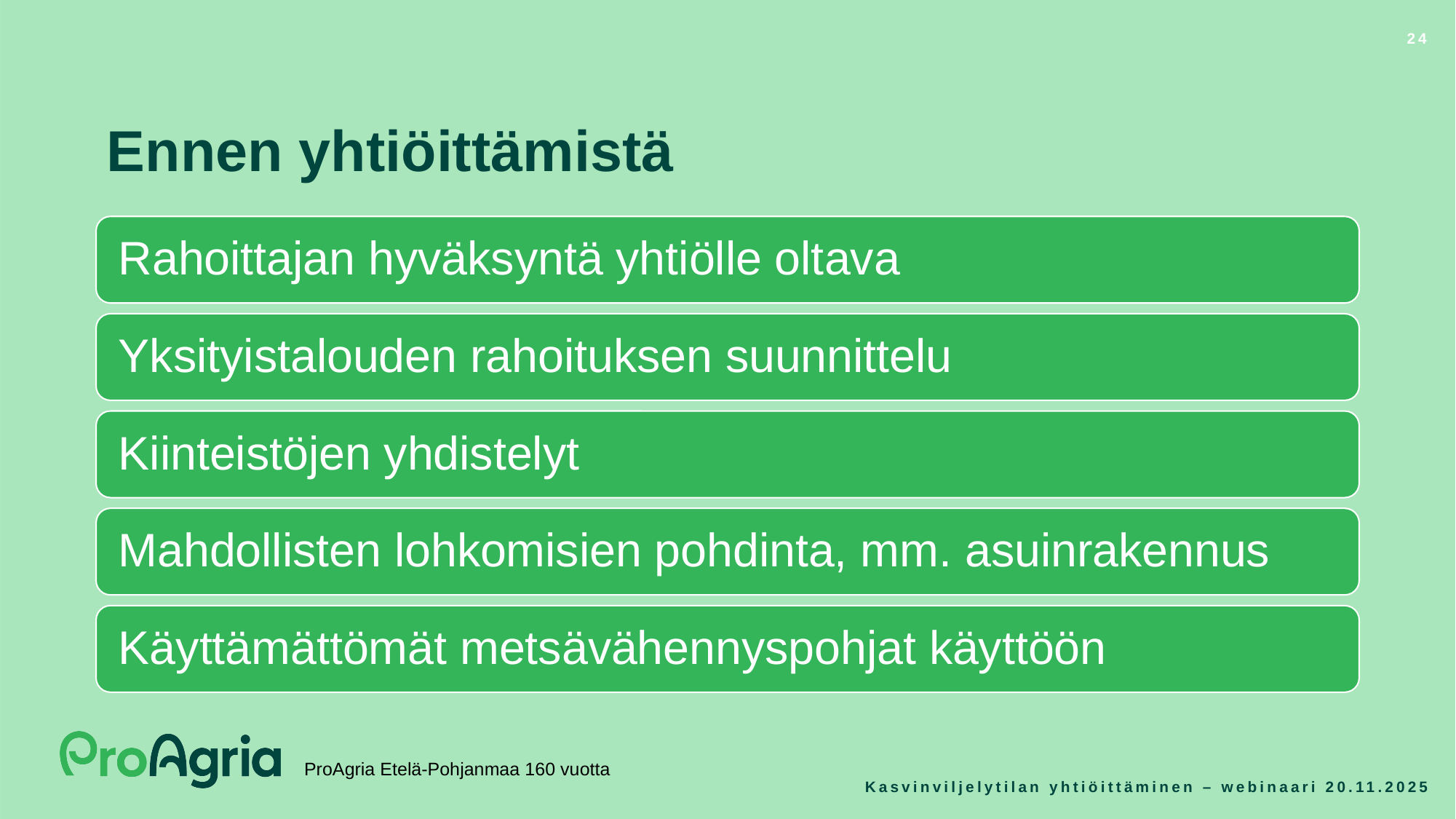

24
Ennen yhtiöittämistä
Rahoittajan hyväksyntä yhtiölle oltava
Yksityistalouden rahoituksen suunnittelu
Kiinteistöjen yhdistelyt
Mahdollisten lohkomisien pohdinta, mm. asuinrakennus
Käyttämättömät metsävähennyspohjat käyttöön
Kasvinviljelytilan yhtiöittäminen – webinaari 20.11.2025